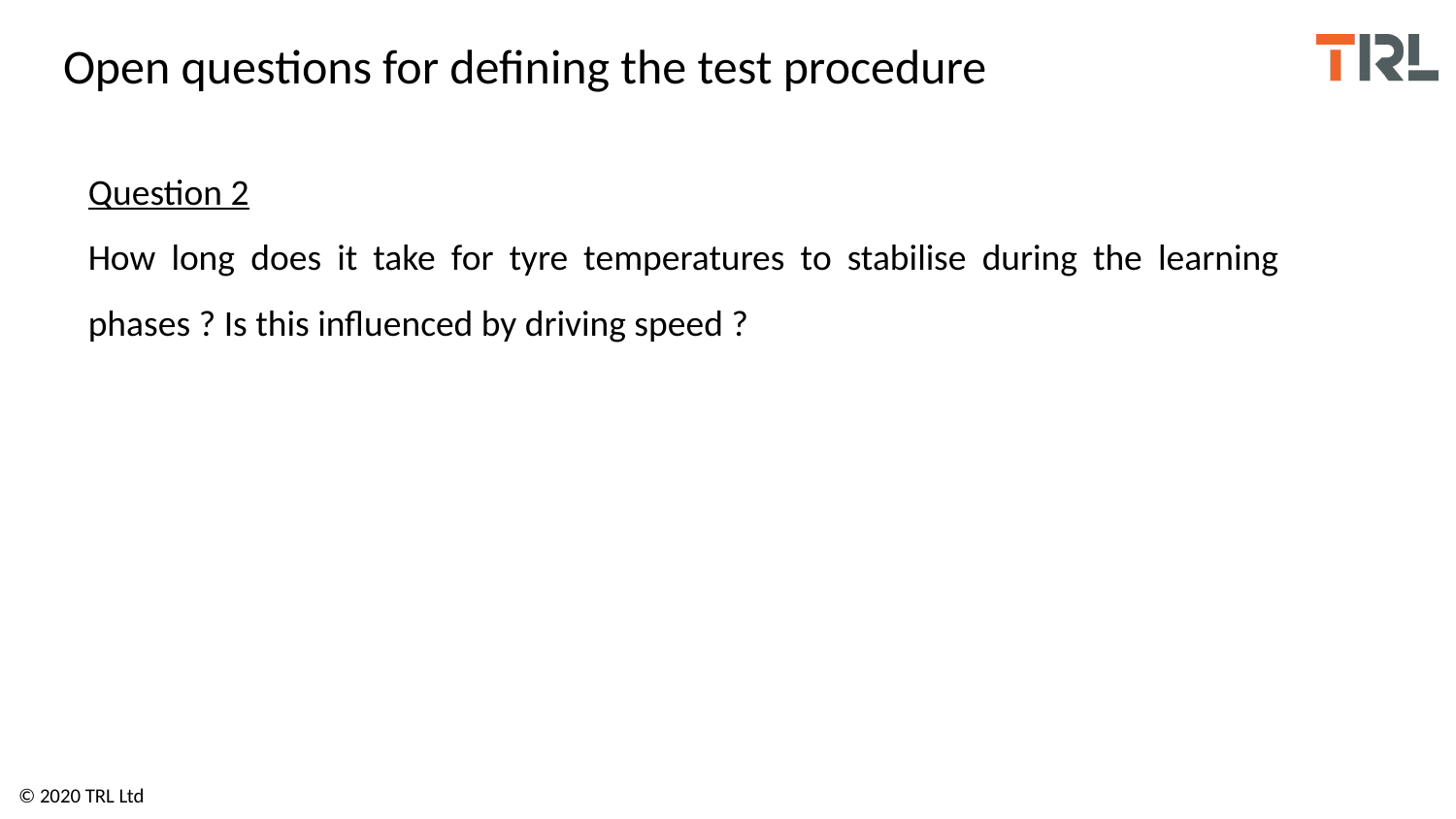

# Open questions for defining the test procedure
Question 2
How long does it take for tyre temperatures to stabilise during the learning phases ? Is this influenced by driving speed ?